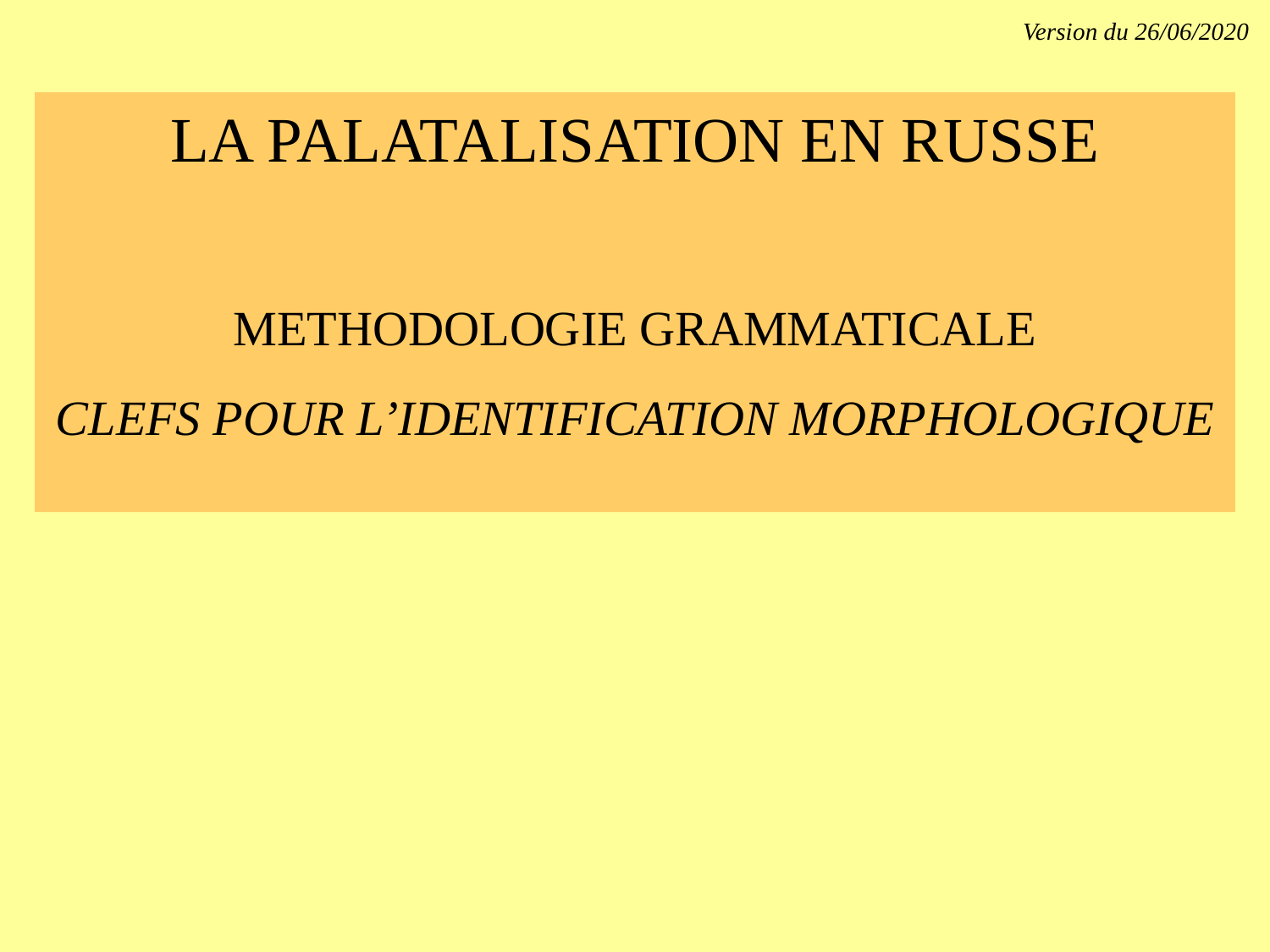

Version du 26/06/2020
LA PALATALISATION EN RUSSE

METHODOLOGIE GRAMMATICALE
CLEFS POUR L’IDENTIFICATION MORPHOLOGIQUE